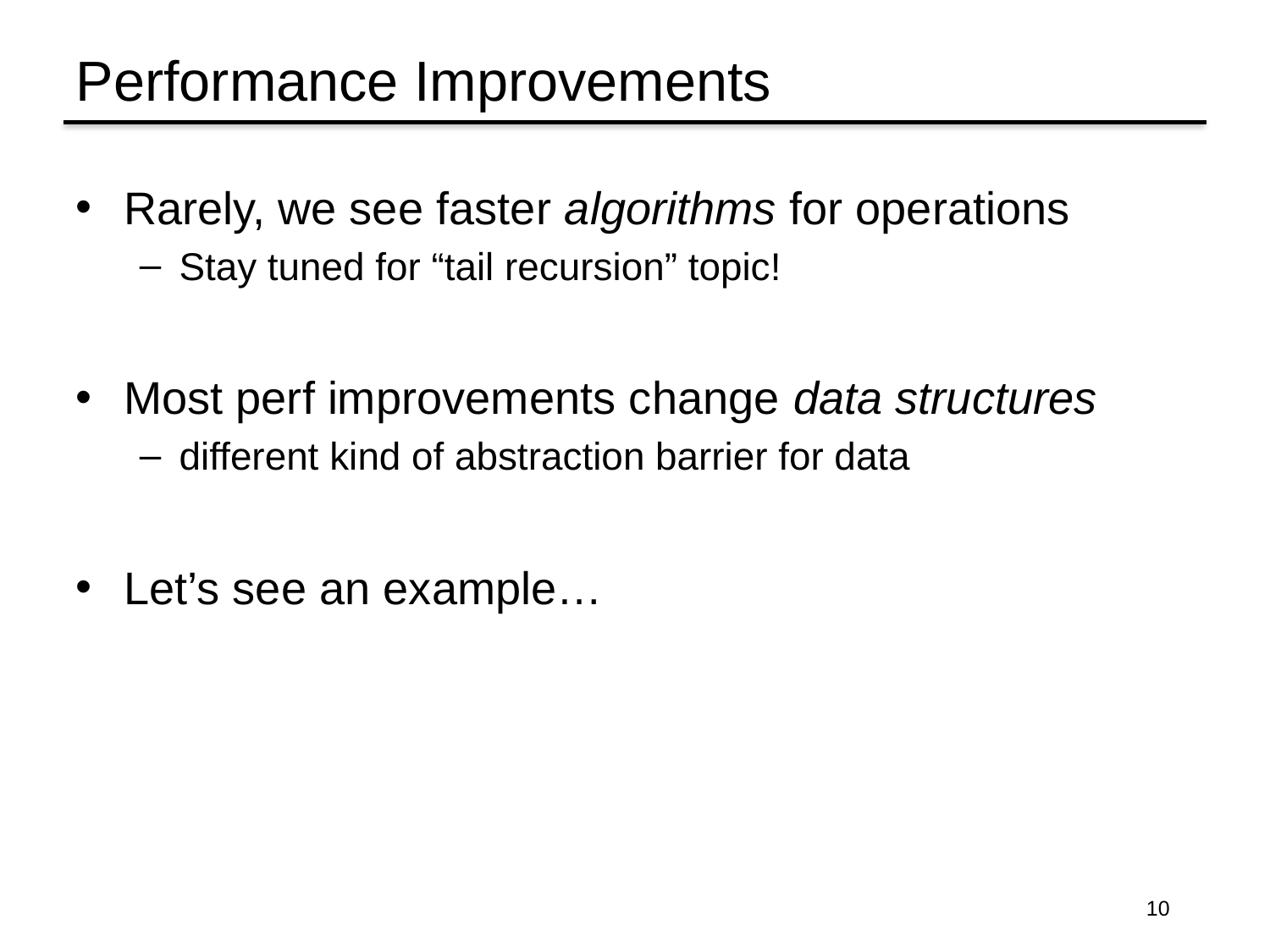

# Performance Improvements
Rarely, we see faster algorithms for operations
Stay tuned for “tail recursion” topic!

Most perf improvements change data structures
different kind of abstraction barrier for data

Let’s see an example…
10